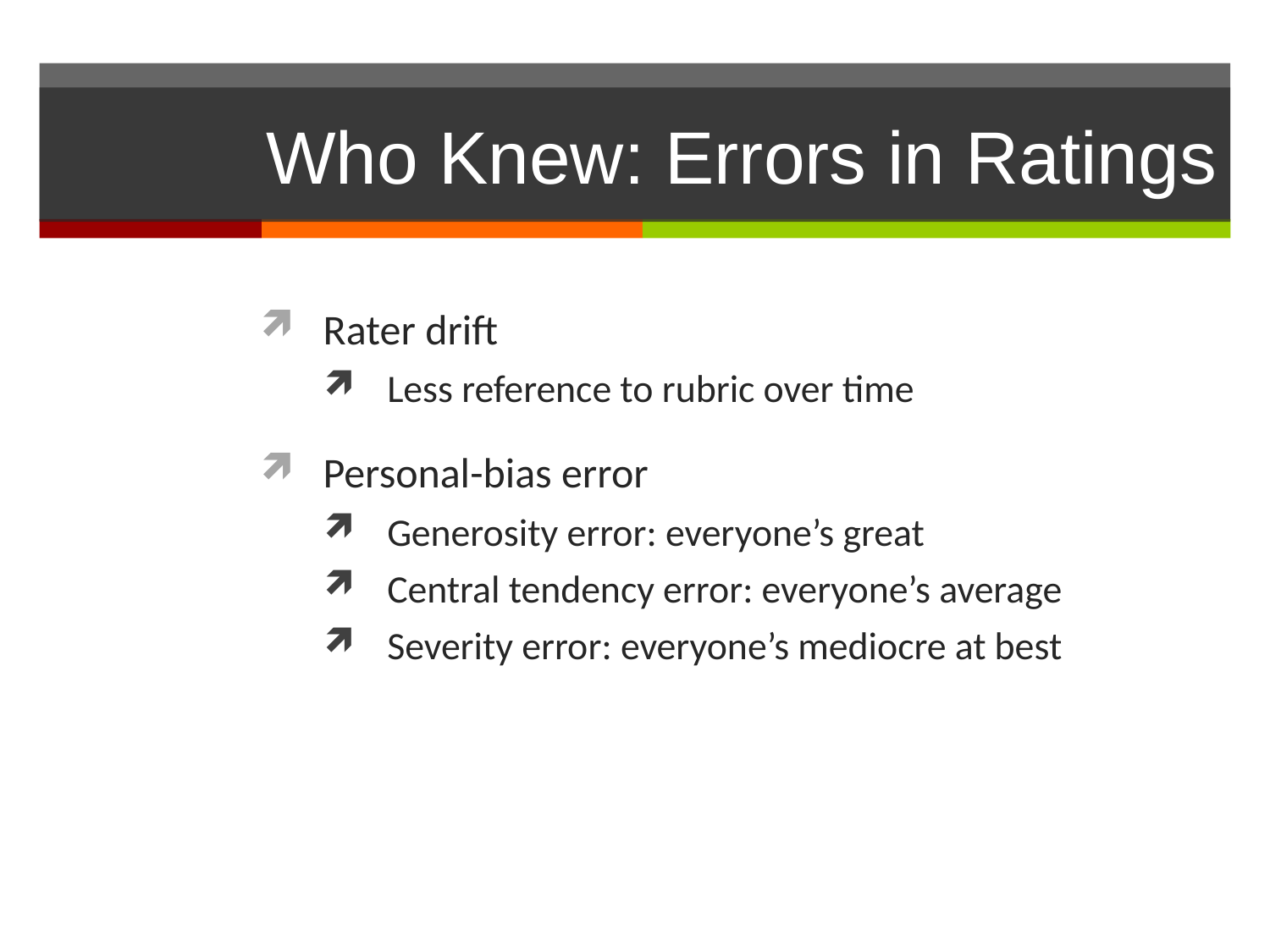

# Who Knew: Errors in Ratings
Rater drift
Less reference to rubric over time
Personal-bias error
Generosity error: everyone’s great
Central tendency error: everyone’s average
Severity error: everyone’s mediocre at best